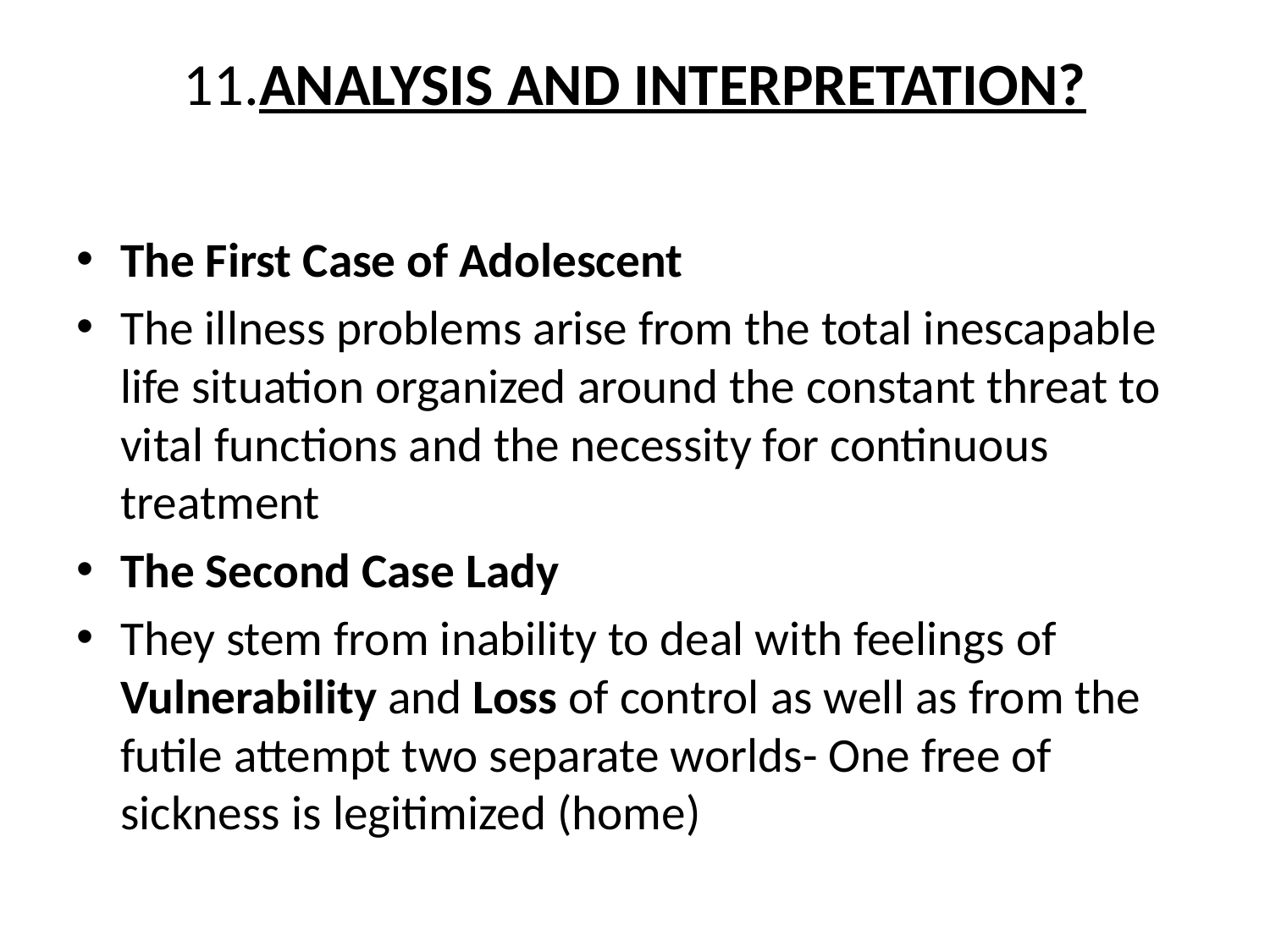

# 11.ANALYSIS AND INTERPRETATION?
The First Case of Adolescent
The illness problems arise from the total inescapable life situation organized around the constant threat to vital functions and the necessity for continuous treatment
The Second Case Lady
They stem from inability to deal with feelings of Vulnerability and Loss of control as well as from the futile attempt two separate worlds- One free of sickness is legitimized (home)